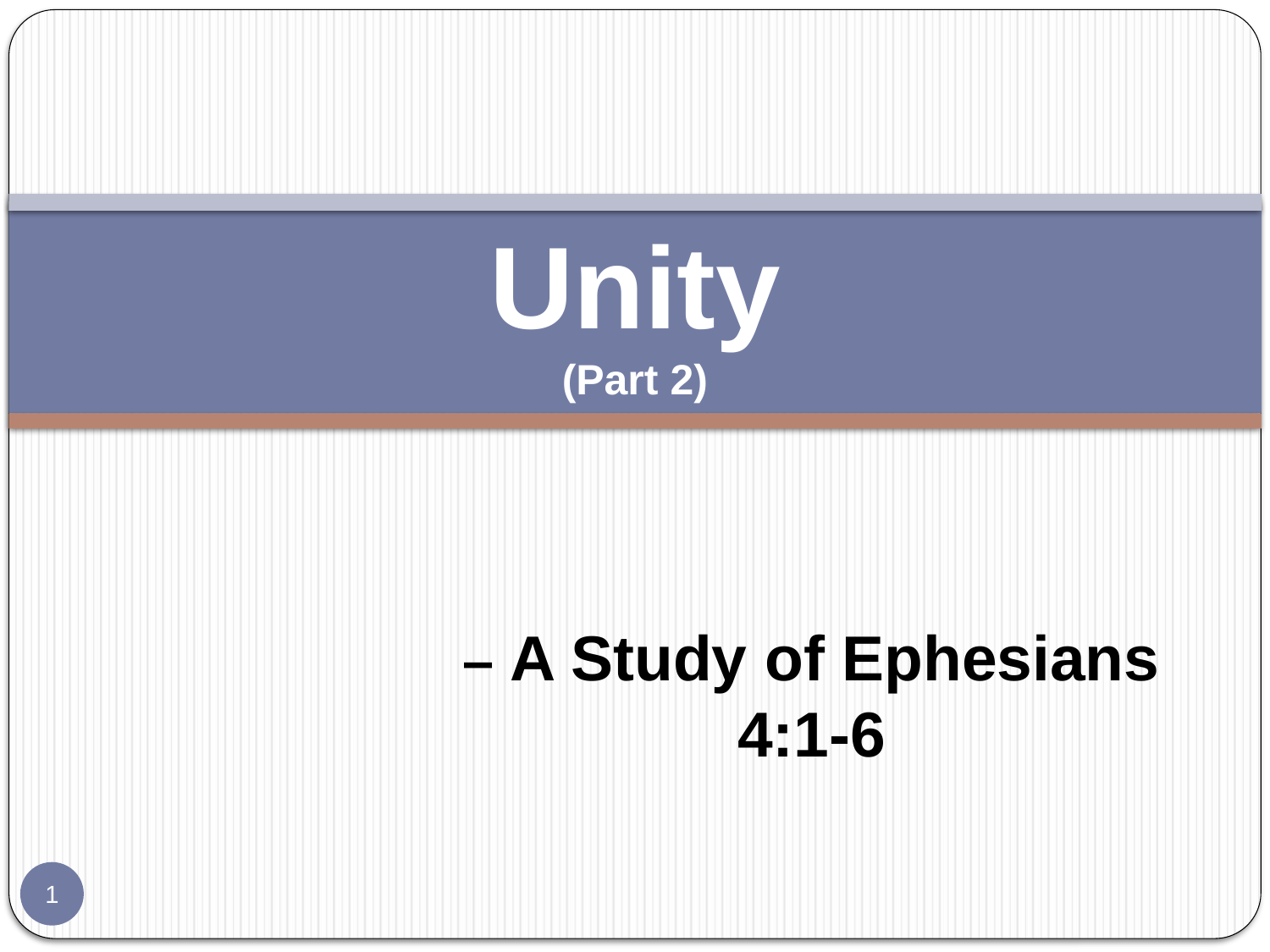

# Unity (Part 2)
– A Study of Ephesians 4:1-6
1